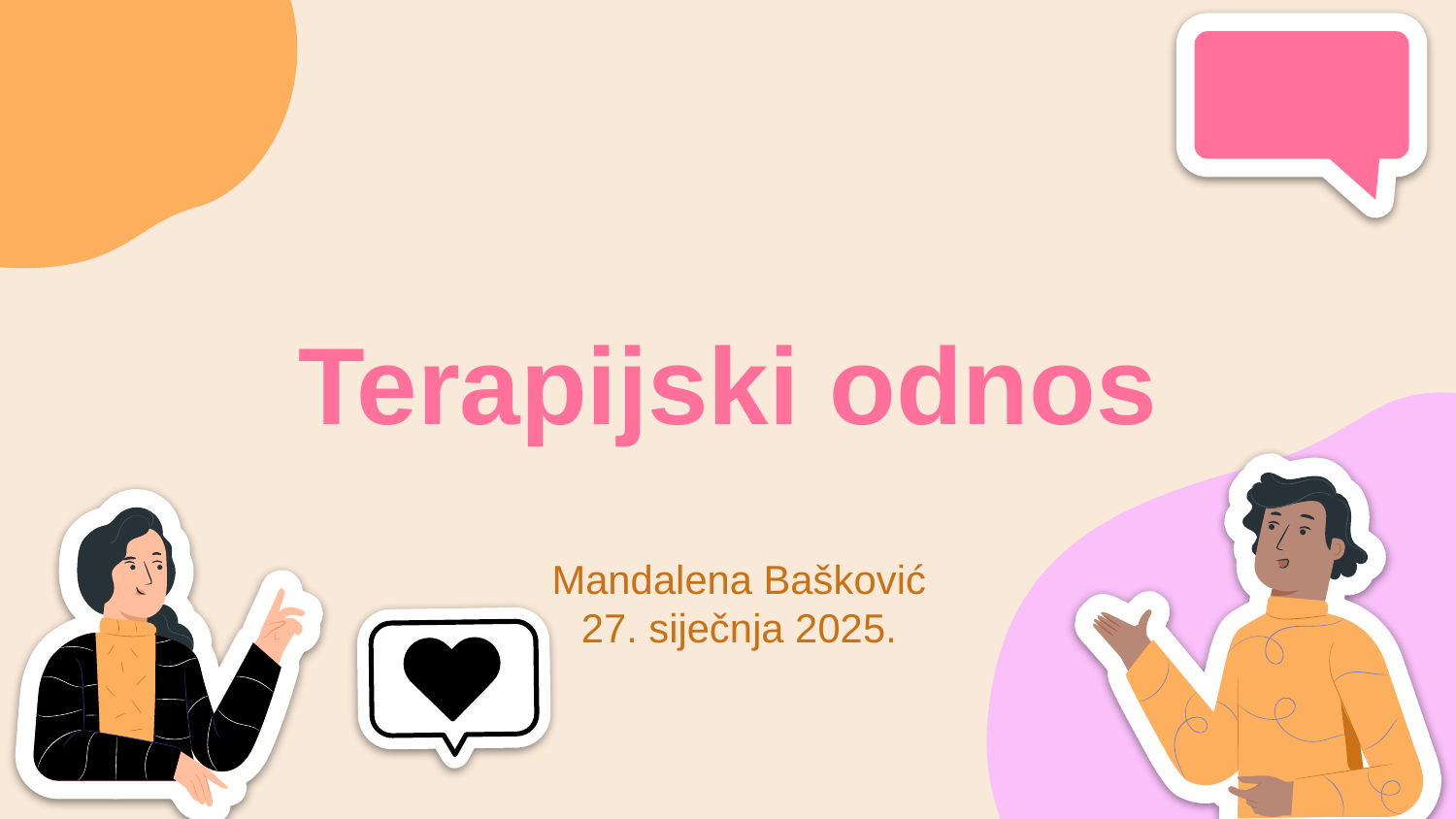

Terapijski odnos

Mandalena Bašković
27. siječnja 2025.

1